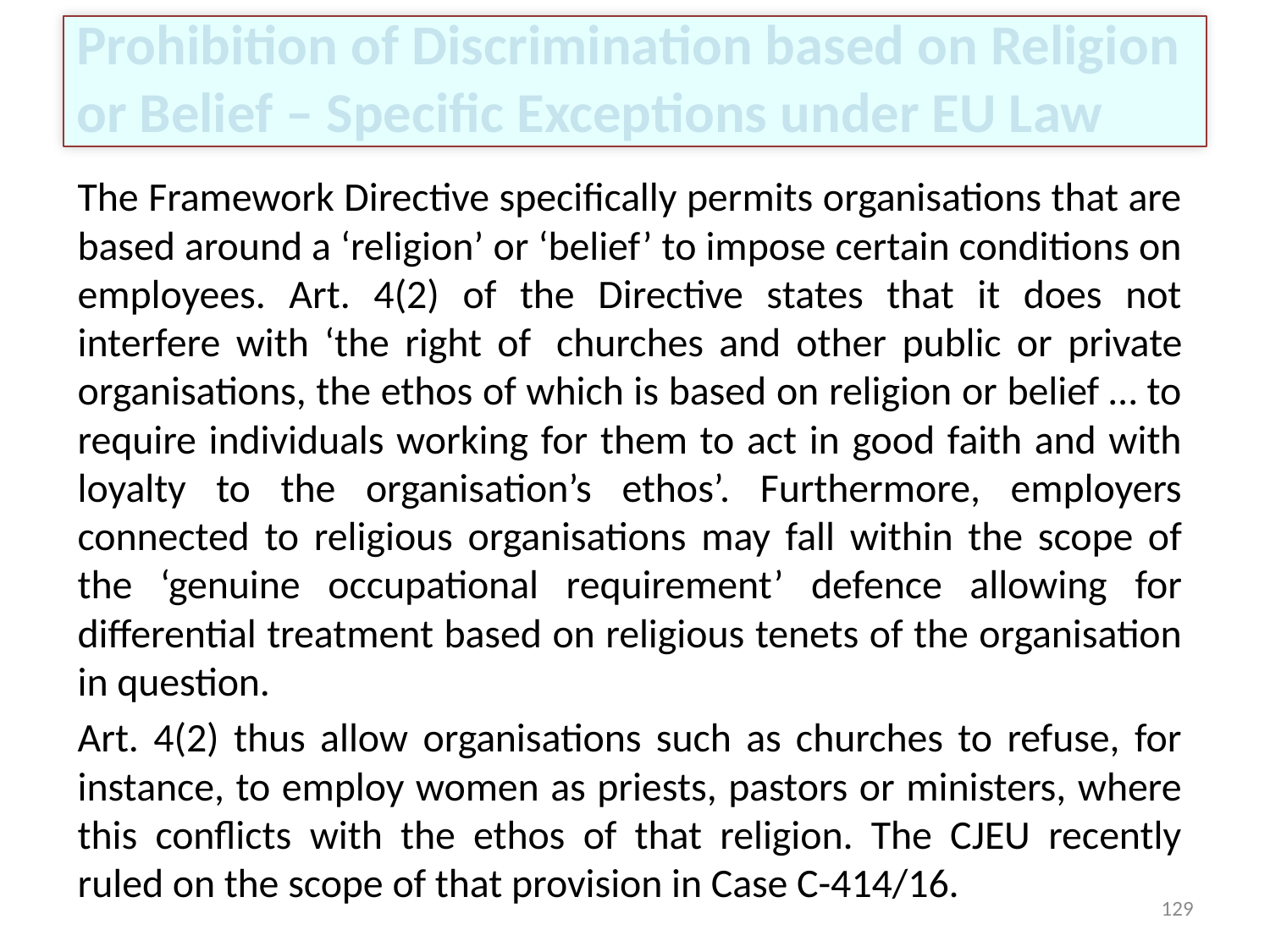

# Prohibition of Discrimination based on Religion or Belief – Specific Exceptions under EU Law
The Framework Directive specifically permits organisations that are based around a ‘religion’ or ‘belief’ to impose certain conditions on employees. Art. 4(2) of the Directive states that it does not interfere with ‘the right of  churches and other public or private organisations, the ethos of which is based on religion or belief … to require individuals working for them to act in good faith and with loyalty to the organisation’s ethos’. Furthermore, employers connected to religious organisations may fall within the scope of the ‘genuine occupational requirement’ defence allowing for differential treatment based on religious tenets of the organisation in question.
Art. 4(2) thus allow organisations such as churches to refuse, for instance, to employ women as priests, pastors or ministers, where this conflicts with the ethos of that religion. The CJEU recently ruled on the scope of that provision in Case C-414/16.
129